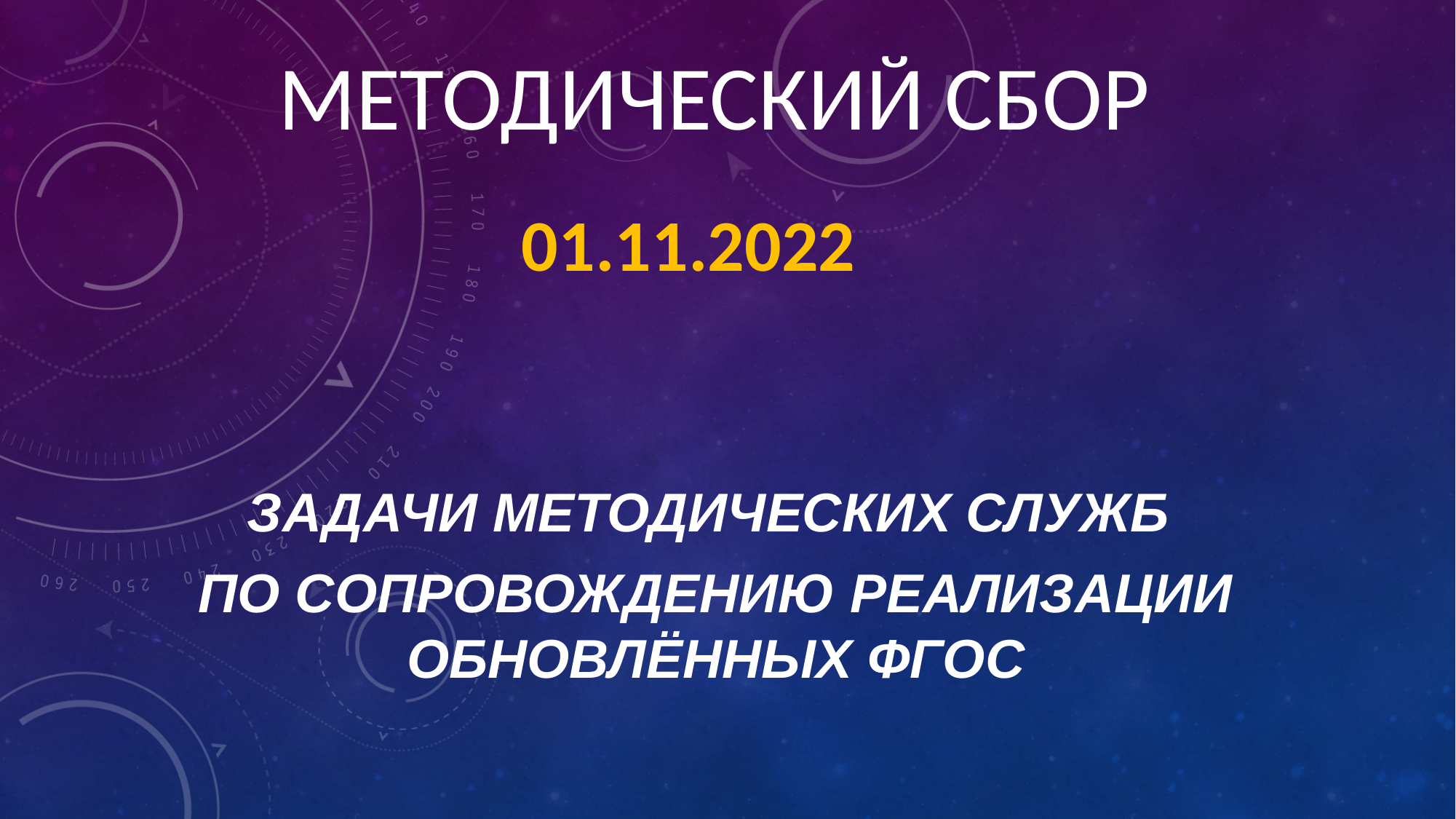

# Методический сбор
01.11.2022
Задачи методических служб
по сопровождению реализации обновлённых ФГОС